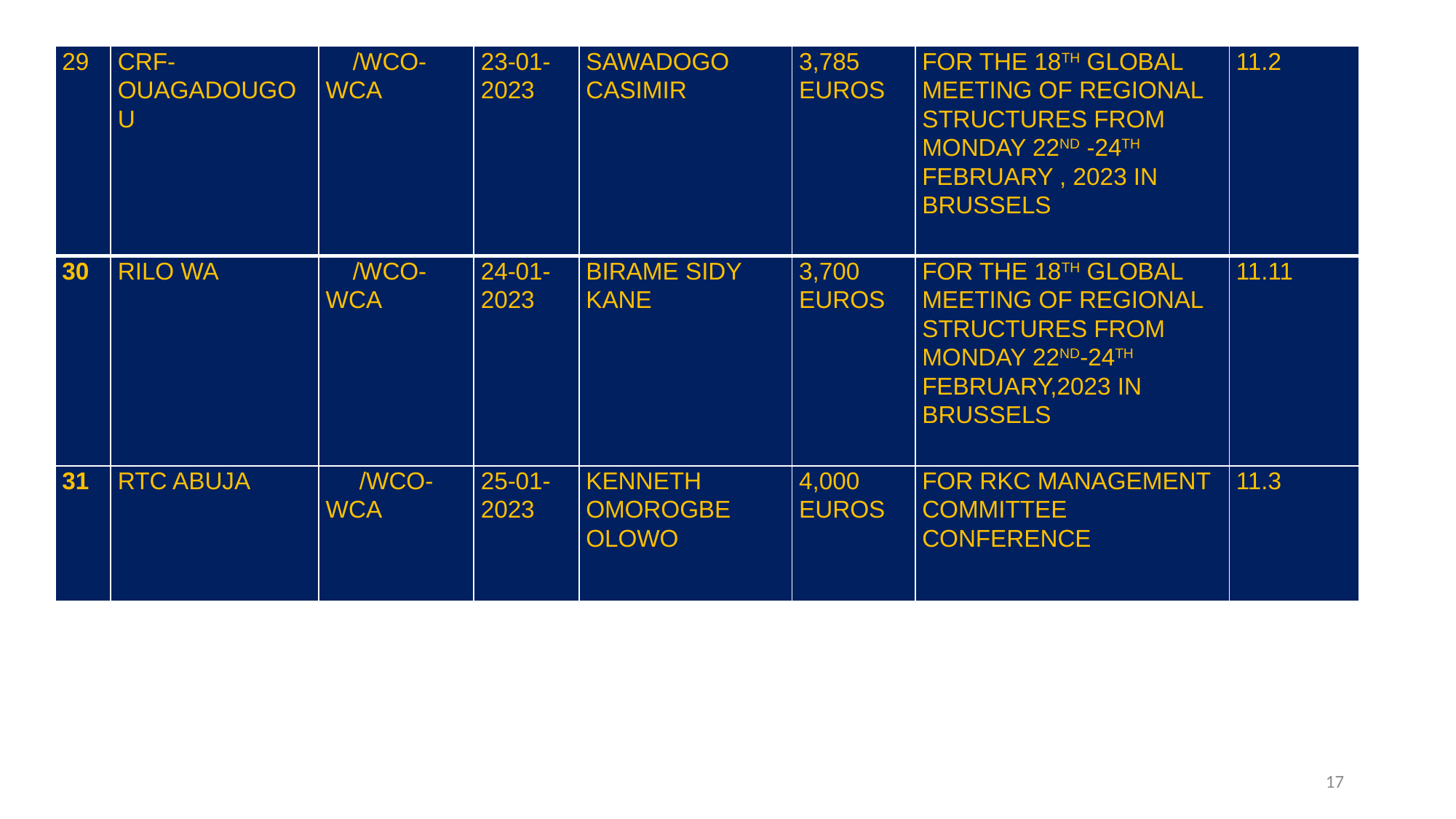

| 29 | CRF-OUAGADOUGOU | /WCO-WCA | 23-01-2023 | SAWADOGO CASIMIR | 3,785 EUROS | FOR THE 18TH GLOBAL MEETING OF REGIONAL STRUCTURES FROM MONDAY 22ND -24TH FEBRUARY , 2023 IN BRUSSELS | 11.2 |
| --- | --- | --- | --- | --- | --- | --- | --- |
| 30 | RILO WA | /WCO-WCA | 24-01-2023 | BIRAME SIDY KANE | 3,700 EUROS | FOR THE 18TH GLOBAL MEETING OF REGIONAL STRUCTURES FROM MONDAY 22ND-24TH FEBRUARY,2023 IN BRUSSELS | 11.11 |
| 31 | RTC ABUJA | /WCO-WCA | 25-01-2023 | KENNETH OMOROGBE OLOWO | 4,000 EUROS | FOR RKC MANAGEMENT COMMITTEE CONFERENCE | 11.3 |
17